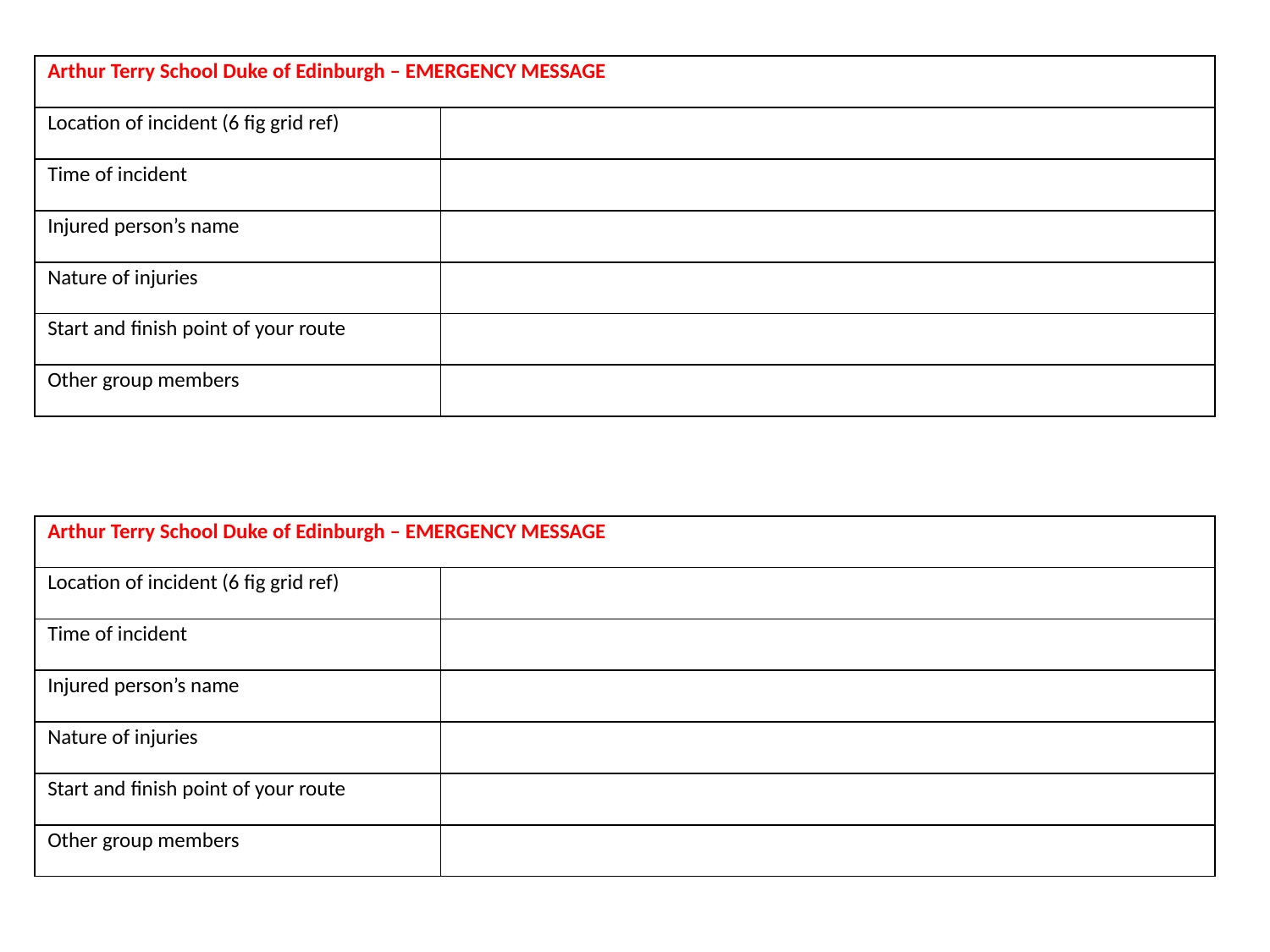

| Arthur Terry School Duke of Edinburgh – EMERGENCY MESSAGE |  |
| --- | --- |
| Location of incident (6 fig grid ref) |  |
| Time of incident |  |
| Injured person’s name |  |
| Nature of injuries |  |
| Start and finish point of your route |  |
| Other group members |  |
| Arthur Terry School Duke of Edinburgh – EMERGENCY MESSAGE |  |
| --- | --- |
| Location of incident (6 fig grid ref) |  |
| Time of incident |  |
| Injured person’s name |  |
| Nature of injuries |  |
| Start and finish point of your route |  |
| Other group members |  |